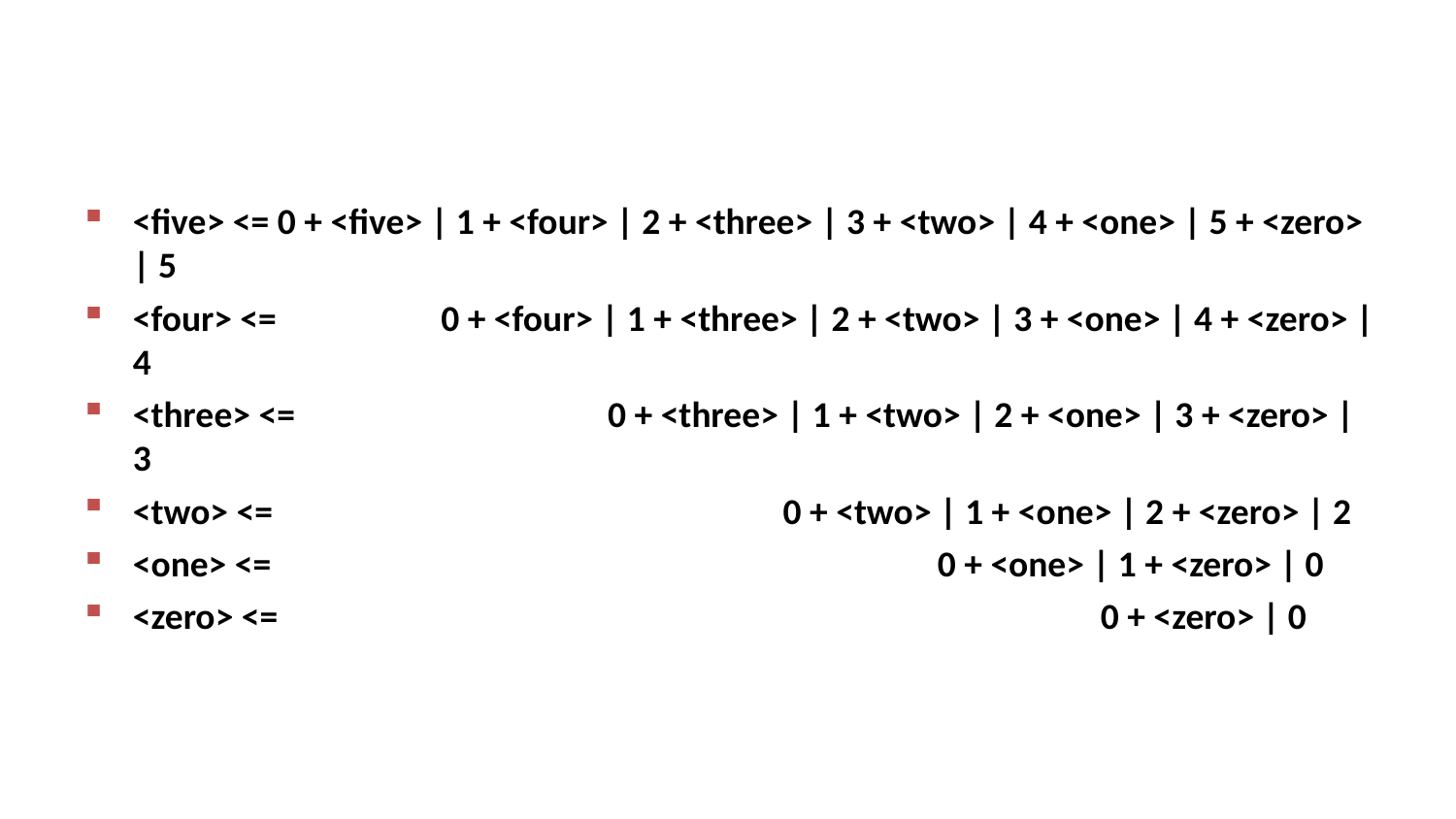

#
<five> <= 0 + <five> | 1 + <four> | 2 + <three> | 3 + <two> | 4 + <one> | 5 + <zero> | 5
<four> <=                    0 + <four> | 1 + <three> | 2 + <two> | 3 + <one> | 4 + <zero> | 4
<three> <=                                      0 + <three> | 1 + <two> | 2 + <one> | 3 + <zero> | 3
<two> <=                                                              0 + <two> | 1 + <one> | 2 + <zero> | 2
<one> <=                                                                                 0 + <one> | 1 + <zero> | 0
<zero> <=                                                                                                    0 + <zero> | 0